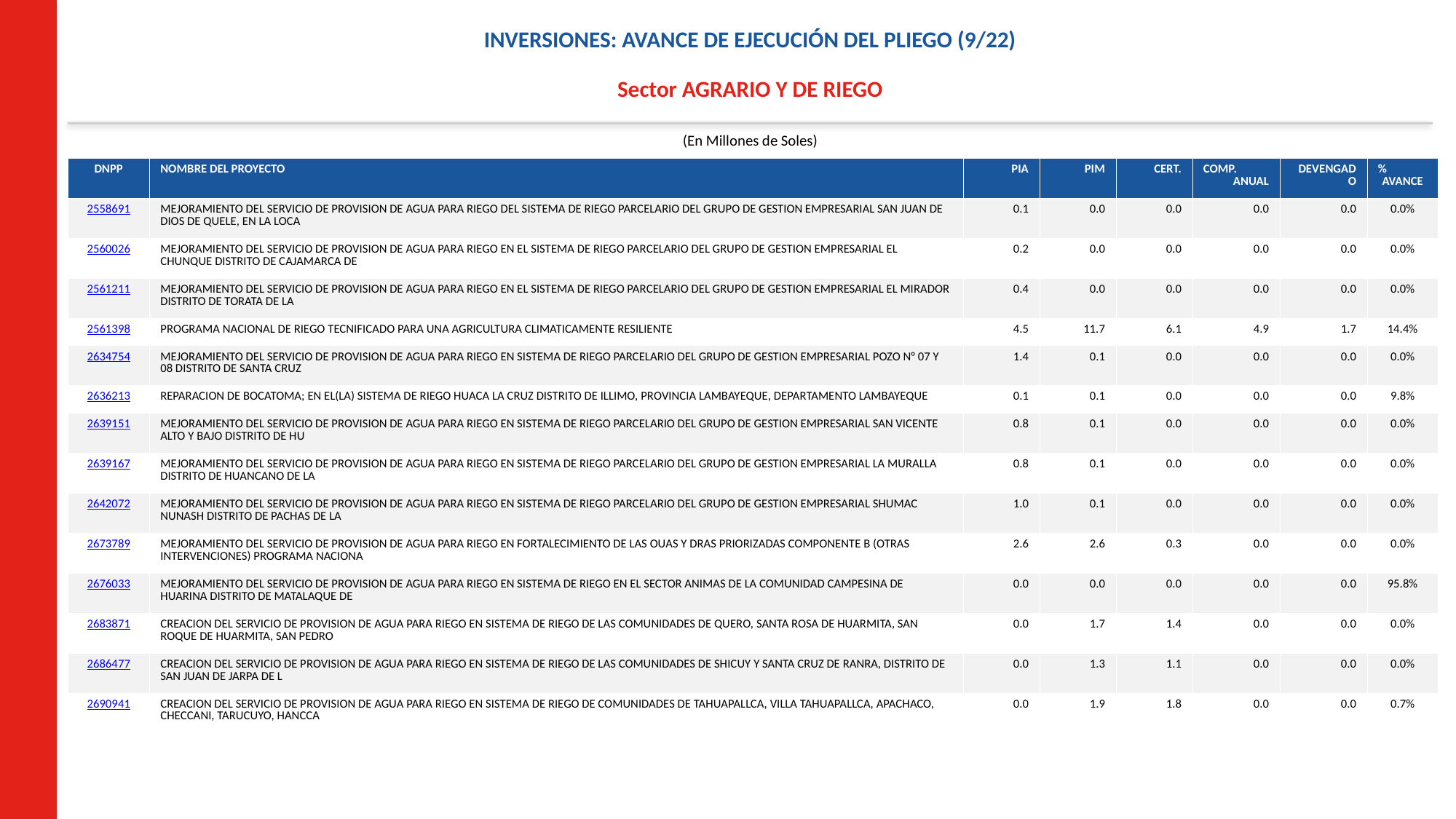

INVERSIONES: AVANCE DE EJECUCIÓN DEL PLIEGO (9/22)
Sector AGRARIO Y DE RIEGO

(En Millones de Soles)
| DNPP | NOMBRE DEL PROYECTO | PIA | PIM | CERT. | COMP. ANUAL | DEVENGADO | % AVANCE |
| --- | --- | --- | --- | --- | --- | --- | --- |
| 2558691 | MEJORAMIENTO DEL SERVICIO DE PROVISION DE AGUA PARA RIEGO DEL SISTEMA DE RIEGO PARCELARIO DEL GRUPO DE GESTION EMPRESARIAL SAN JUAN DE DIOS DE QUELE, EN LA LOCA | 0.1 | 0.0 | 0.0 | 0.0 | 0.0 | 0.0% |
| 2560026 | MEJORAMIENTO DEL SERVICIO DE PROVISION DE AGUA PARA RIEGO EN EL SISTEMA DE RIEGO PARCELARIO DEL GRUPO DE GESTION EMPRESARIAL EL CHUNQUE DISTRITO DE CAJAMARCA DE | 0.2 | 0.0 | 0.0 | 0.0 | 0.0 | 0.0% |
| 2561211 | MEJORAMIENTO DEL SERVICIO DE PROVISION DE AGUA PARA RIEGO EN EL SISTEMA DE RIEGO PARCELARIO DEL GRUPO DE GESTION EMPRESARIAL EL MIRADOR DISTRITO DE TORATA DE LA | 0.4 | 0.0 | 0.0 | 0.0 | 0.0 | 0.0% |
| 2561398 | PROGRAMA NACIONAL DE RIEGO TECNIFICADO PARA UNA AGRICULTURA CLIMATICAMENTE RESILIENTE | 4.5 | 11.7 | 6.1 | 4.9 | 1.7 | 14.4% |
| 2634754 | MEJORAMIENTO DEL SERVICIO DE PROVISION DE AGUA PARA RIEGO EN SISTEMA DE RIEGO PARCELARIO DEL GRUPO DE GESTION EMPRESARIAL POZO N° 07 Y 08 DISTRITO DE SANTA CRUZ | 1.4 | 0.1 | 0.0 | 0.0 | 0.0 | 0.0% |
| 2636213 | REPARACION DE BOCATOMA; EN EL(LA) SISTEMA DE RIEGO HUACA LA CRUZ DISTRITO DE ILLIMO, PROVINCIA LAMBAYEQUE, DEPARTAMENTO LAMBAYEQUE | 0.1 | 0.1 | 0.0 | 0.0 | 0.0 | 9.8% |
| 2639151 | MEJORAMIENTO DEL SERVICIO DE PROVISION DE AGUA PARA RIEGO EN SISTEMA DE RIEGO PARCELARIO DEL GRUPO DE GESTION EMPRESARIAL SAN VICENTE ALTO Y BAJO DISTRITO DE HU | 0.8 | 0.1 | 0.0 | 0.0 | 0.0 | 0.0% |
| 2639167 | MEJORAMIENTO DEL SERVICIO DE PROVISION DE AGUA PARA RIEGO EN SISTEMA DE RIEGO PARCELARIO DEL GRUPO DE GESTION EMPRESARIAL LA MURALLA DISTRITO DE HUANCANO DE LA | 0.8 | 0.1 | 0.0 | 0.0 | 0.0 | 0.0% |
| 2642072 | MEJORAMIENTO DEL SERVICIO DE PROVISION DE AGUA PARA RIEGO EN SISTEMA DE RIEGO PARCELARIO DEL GRUPO DE GESTION EMPRESARIAL SHUMAC NUNASH DISTRITO DE PACHAS DE LA | 1.0 | 0.1 | 0.0 | 0.0 | 0.0 | 0.0% |
| 2673789 | MEJORAMIENTO DEL SERVICIO DE PROVISION DE AGUA PARA RIEGO EN FORTALECIMIENTO DE LAS OUAS Y DRAS PRIORIZADAS COMPONENTE B (OTRAS INTERVENCIONES) PROGRAMA NACIONA | 2.6 | 2.6 | 0.3 | 0.0 | 0.0 | 0.0% |
| 2676033 | MEJORAMIENTO DEL SERVICIO DE PROVISION DE AGUA PARA RIEGO EN SISTEMA DE RIEGO EN EL SECTOR ANIMAS DE LA COMUNIDAD CAMPESINA DE HUARINA DISTRITO DE MATALAQUE DE | 0.0 | 0.0 | 0.0 | 0.0 | 0.0 | 95.8% |
| 2683871 | CREACION DEL SERVICIO DE PROVISION DE AGUA PARA RIEGO EN SISTEMA DE RIEGO DE LAS COMUNIDADES DE QUERO, SANTA ROSA DE HUARMITA, SAN ROQUE DE HUARMITA, SAN PEDRO | 0.0 | 1.7 | 1.4 | 0.0 | 0.0 | 0.0% |
| 2686477 | CREACION DEL SERVICIO DE PROVISION DE AGUA PARA RIEGO EN SISTEMA DE RIEGO DE LAS COMUNIDADES DE SHICUY Y SANTA CRUZ DE RANRA, DISTRITO DE SAN JUAN DE JARPA DE L | 0.0 | 1.3 | 1.1 | 0.0 | 0.0 | 0.0% |
| 2690941 | CREACION DEL SERVICIO DE PROVISION DE AGUA PARA RIEGO EN SISTEMA DE RIEGO DE COMUNIDADES DE TAHUAPALLCA, VILLA TAHUAPALLCA, APACHACO, CHECCANI, TARUCUYO, HANCCA | 0.0 | 1.9 | 1.8 | 0.0 | 0.0 | 0.7% |